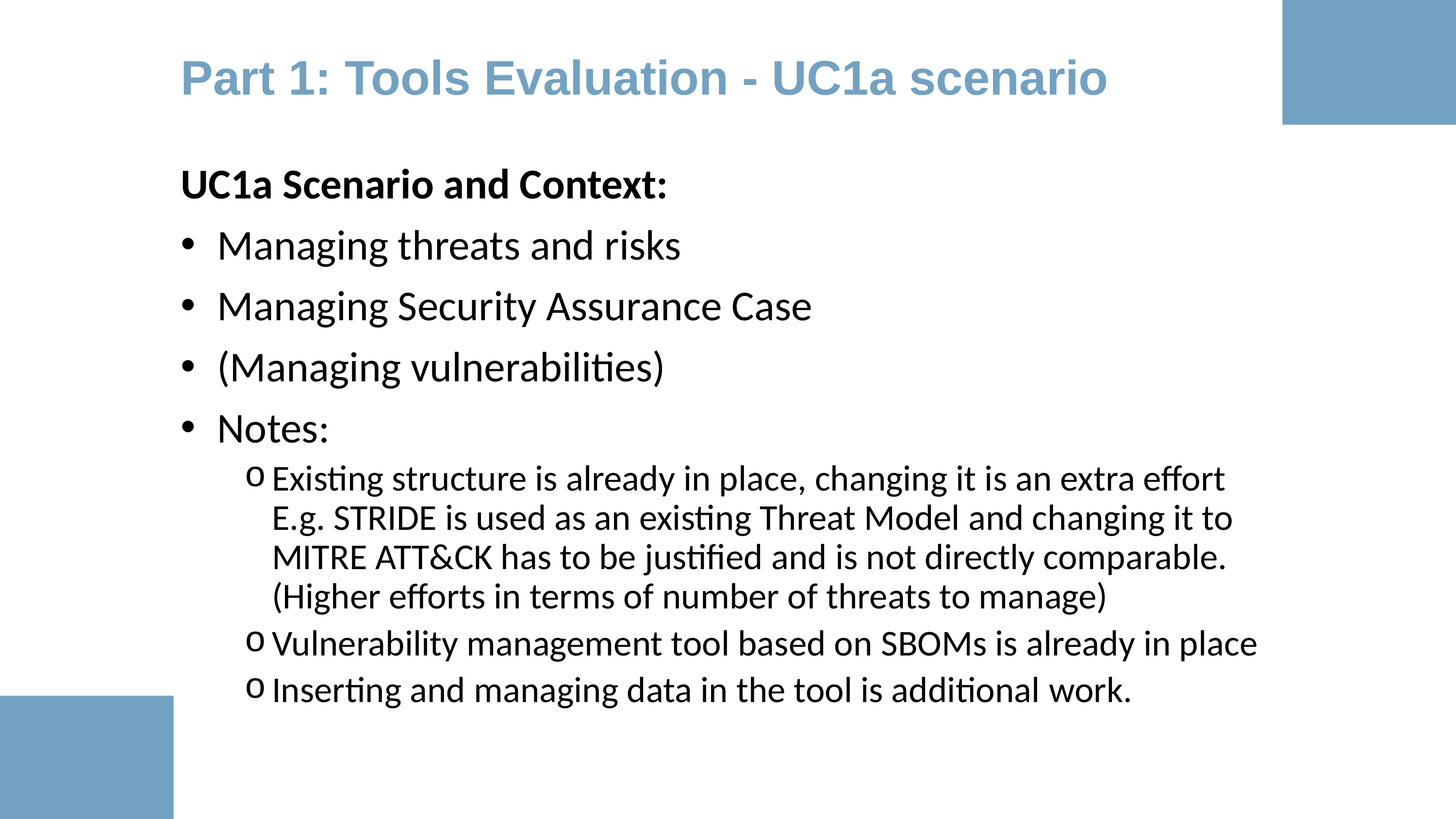

Part 1: Tools Evaluation - UC1a scenario
UC1a Scenario and Context:
Managing threats and risks
Managing Security Assurance Case
(Managing vulnerabilities)
Notes:
Existing structure is already in place, changing it is an extra effort
E.g. STRIDE is used as an existing Threat Model and changing it to MITRE ATT&CK has to be justified and is not directly comparable.
(Higher efforts in terms of number of threats to manage)
Vulnerability management tool based on SBOMs is already in place
Inserting and managing data in the tool is additional work.